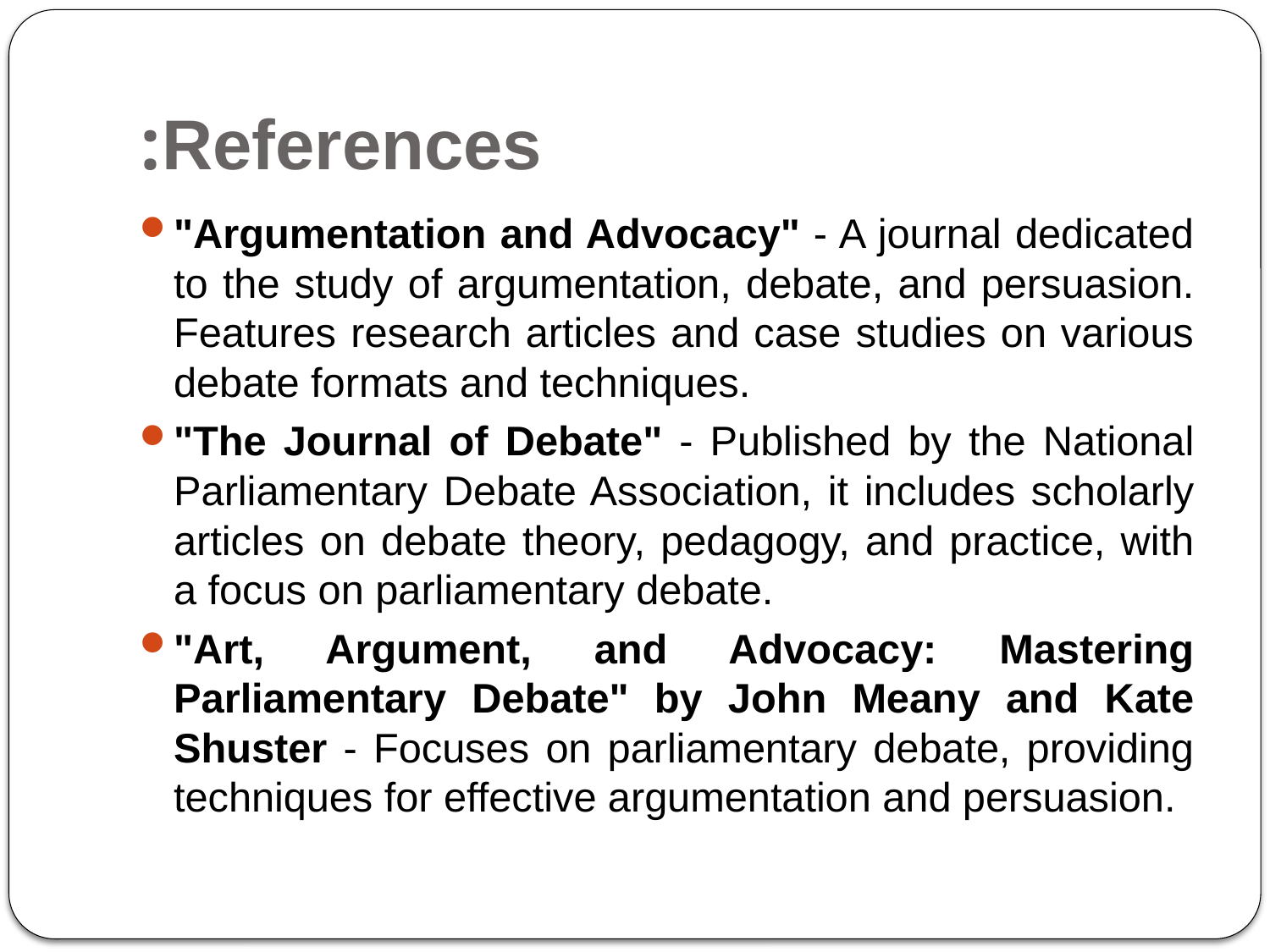

# References:
"Argumentation and Advocacy" - A journal dedicated to the study of argumentation, debate, and persuasion. Features research articles and case studies on various debate formats and techniques.
"The Journal of Debate" - Published by the National Parliamentary Debate Association, it includes scholarly articles on debate theory, pedagogy, and practice, with a focus on parliamentary debate.
"Art, Argument, and Advocacy: Mastering Parliamentary Debate" by John Meany and Kate Shuster - Focuses on parliamentary debate, providing techniques for effective argumentation and persuasion.